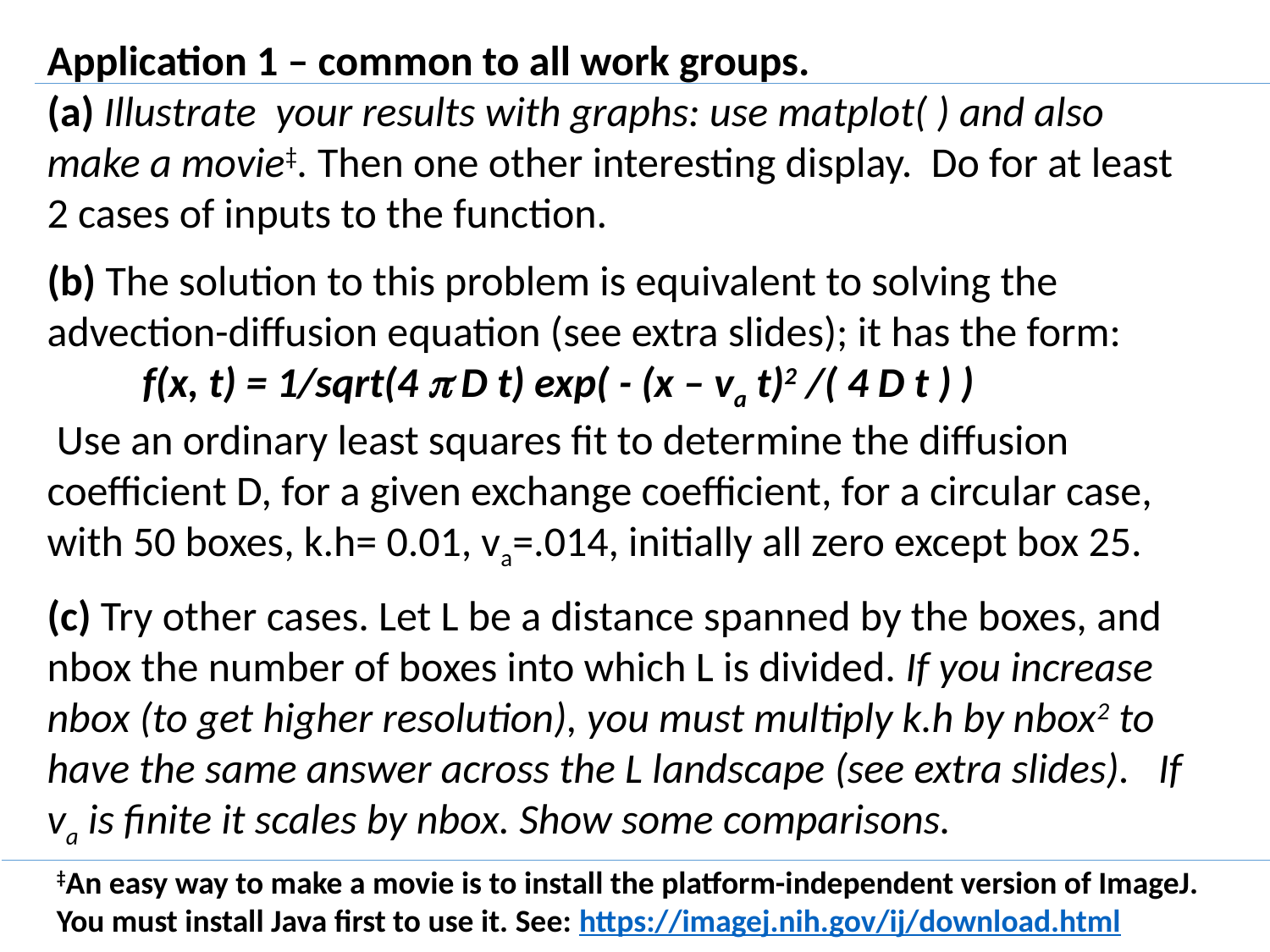

Application 1 – common to all work groups.
(a) Illustrate  your results with graphs: use matplot( ) and also make a movie‡. Then one other interesting display.  Do for at least 2 cases of inputs to the function.

(b) The solution to this problem is equivalent to solving the advection-diffusion equation (see extra slides); it has the form:
          f(x, t) = 1/sqrt(4 π D t) exp( - (x – va t)2 /( 4 D t ) )
 Use an ordinary least squares fit to determine the diffusion coefficient D, for a given exchange coefficient, for a circular case, with 50 boxes, k.h= 0.01, va=.014, initially all zero except box 25.

(c) Try other cases. Let L be a distance spanned by the boxes, and nbox the number of boxes into which L is divided. If you increase nbox (to get higher resolution), you must multiply k.h by nbox2 to have the same answer across the L landscape (see extra slides).   If va is finite it scales by nbox. Show some comparisons.

‡An easy way to make a movie is to install the platform-independent version of ImageJ.
You must install Java first to use it. See: https://imagej.nih.gov/ij/download.html